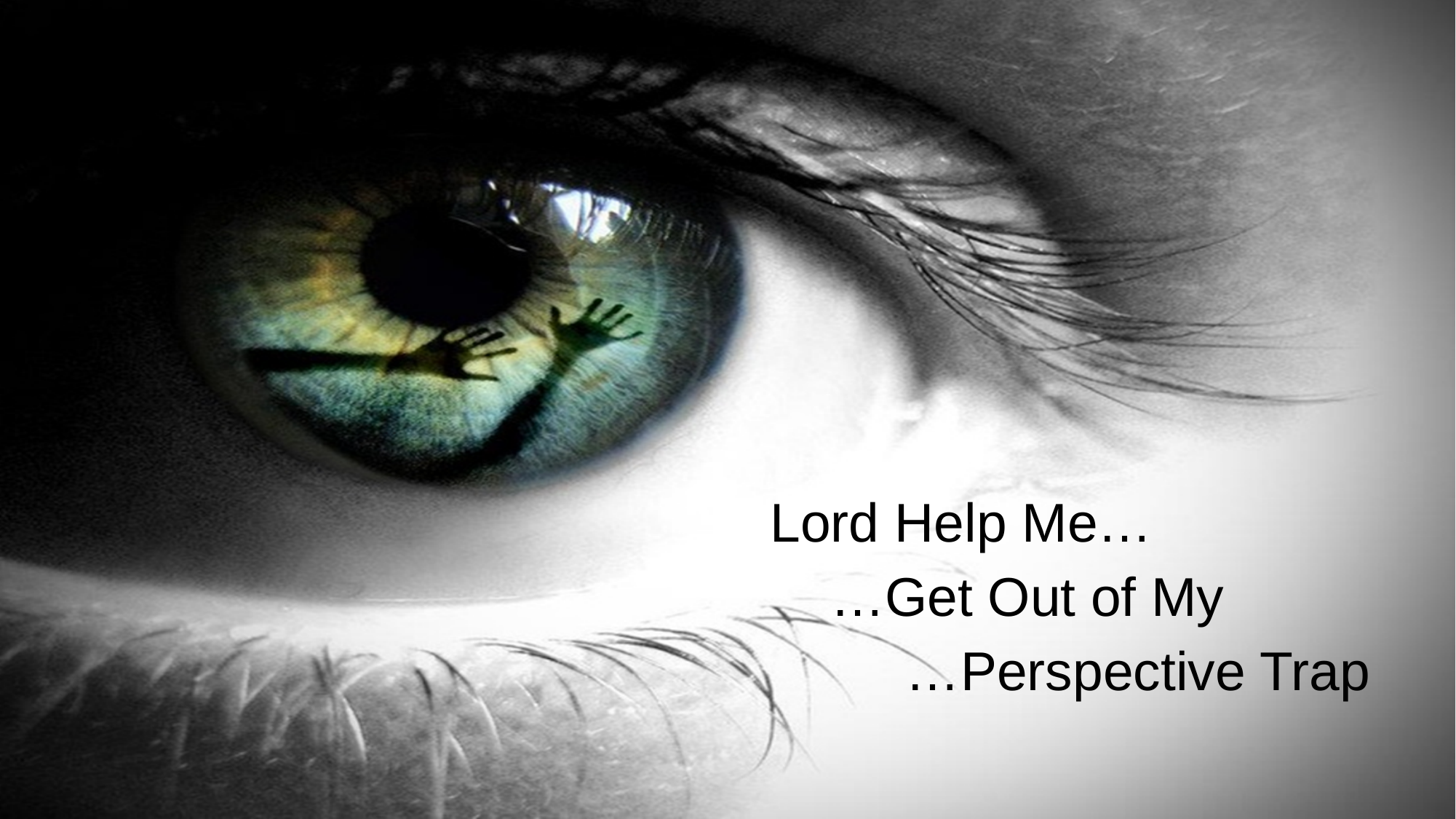

Lord Help Me…
    …Get Out of My
         …Perspective Trap